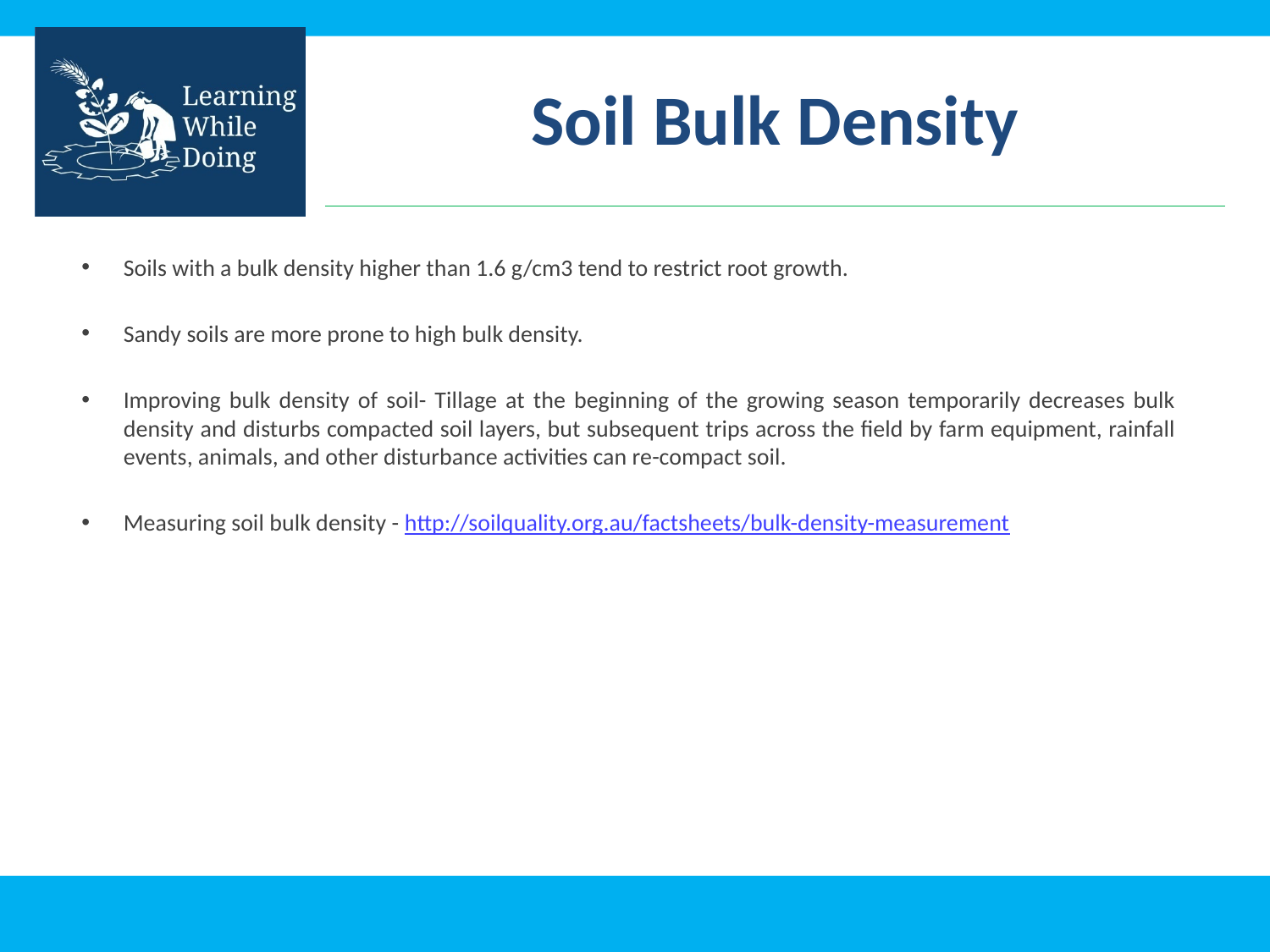

# Soil Bulk Density
Soils with a bulk density higher than 1.6 g/cm3 tend to restrict root growth.

Sandy soils are more prone to high bulk density.

Improving bulk density of soil- Tillage at the beginning of the growing season temporarily decreases bulk density and disturbs compacted soil layers, but subsequent trips across the field by farm equipment, rainfall events, animals, and other disturbance activities can re-compact soil.

Measuring soil bulk density - http://soilquality.org.au/factsheets/bulk-density-measurement